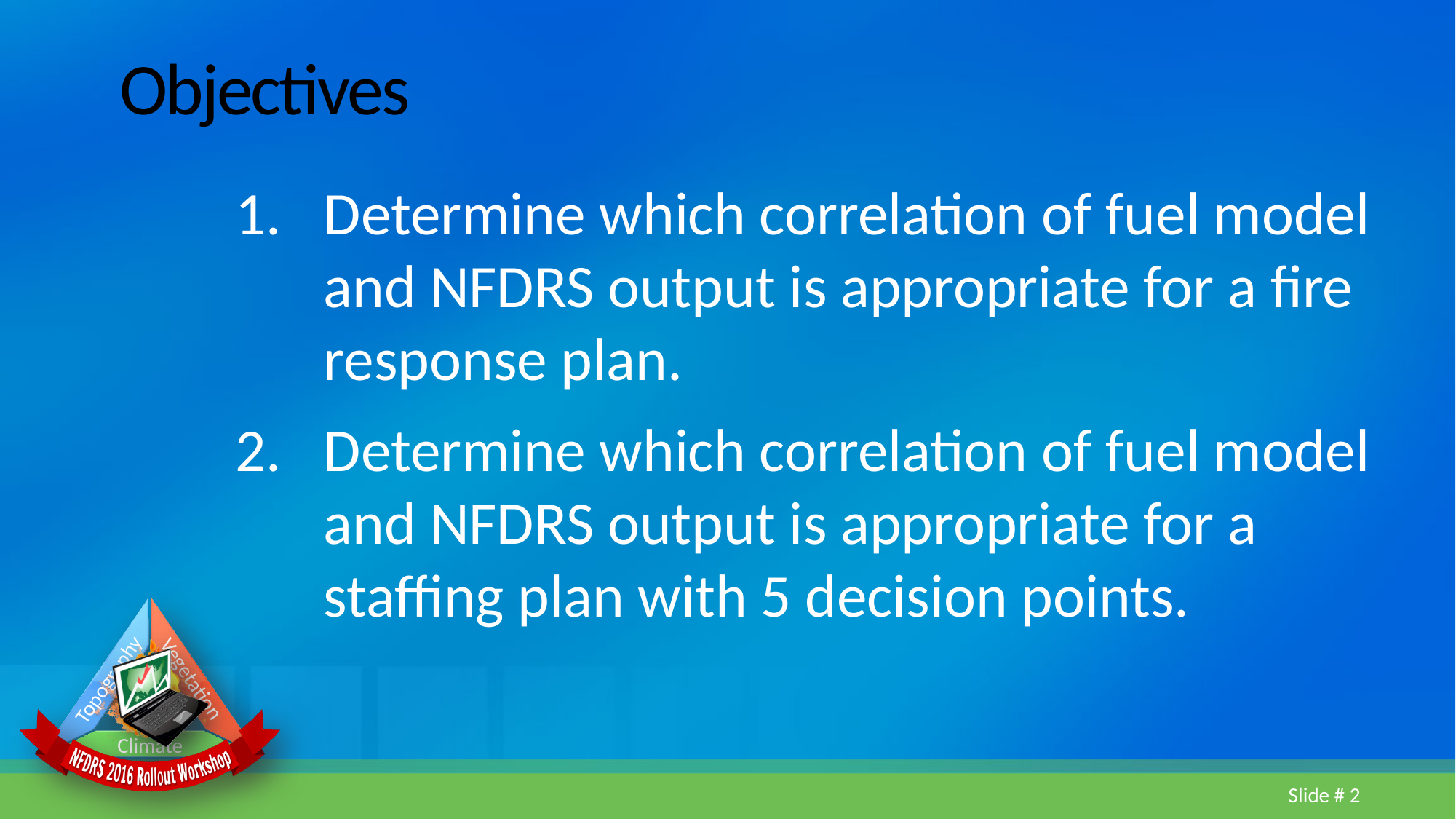

# Objectives
Determine which correlation of fuel model and NFDRS output is appropriate for a fire response plan.
Determine which correlation of fuel model and NFDRS output is appropriate for a staffing plan with 5 decision points.